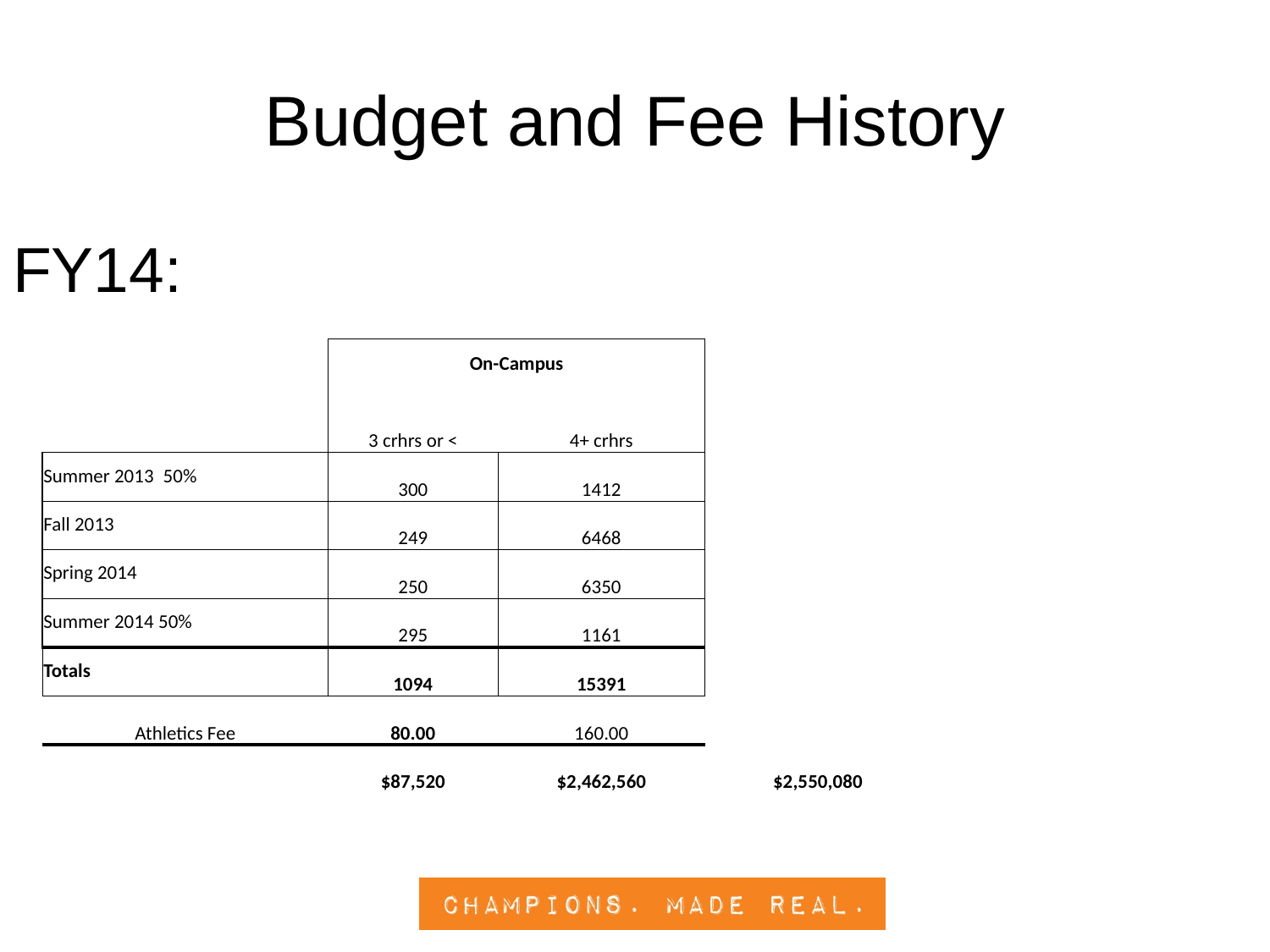

# Budget and Fee History
FY14:

|  | On-Campus |  |  |
| --- | --- | --- | --- |
|  | 3 crhrs or < | 4+ crhrs |  |
| Summer 2013  50% | 300 | 1412 |  |
| Fall 2013 | 249 | 6468 |  |
| Spring 2014 | 250 | 6350 |  |
| Summer 2014 50% | 295 | 1161 |  |
| Totals | 1094 | 15391 |  |
| Athletics Fee | 80.00 | 160.00 |  |
|  | $87,520 | $2,462,560 | $2,550,080 |